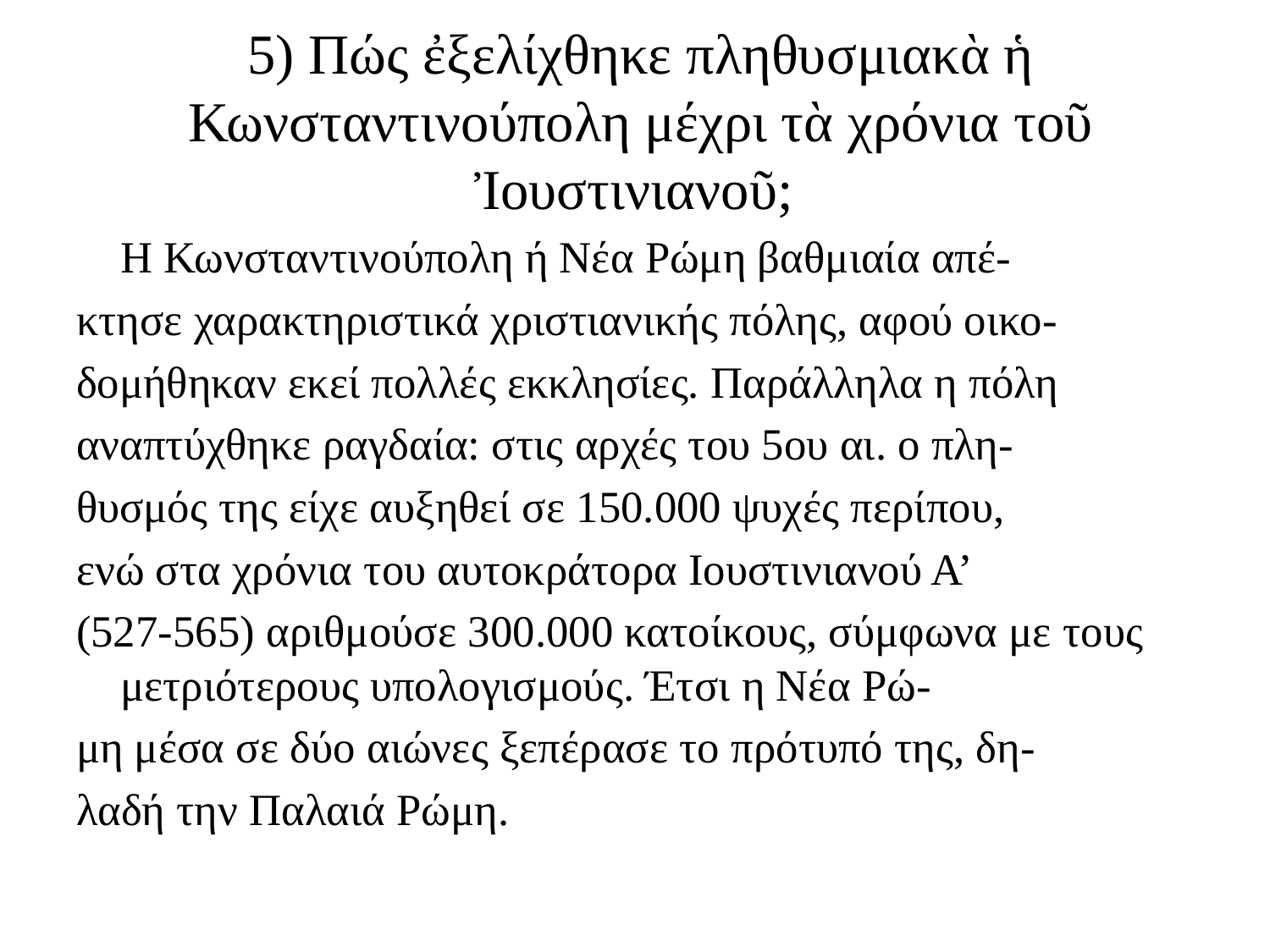

# 5) Πώς ἐξελίχθηκε πληθυσμιακὰ ἡ Κωνσταντινούπολη μέχρι τὰ χρόνια τοῦ Ἰουστινιανοῦ;
	Η Κωνσταντινούπολη ή Νέα Ρώμη βαθμιαία απέ-
κτησε χαρακτηριστικά χριστιανικής πόλης, αφού οικο-
δομήθηκαν εκεί πολλές εκκλησίες. Παράλληλα η πόλη
αναπτύχθηκε ραγδαία: στις αρχές του 5ου αι. ο πλη-
θυσμός της είχε αυξηθεί σε 150.000 ψυχές περίπου,
ενώ στα χρόνια του αυτοκράτορα Ιουστινιανού Α’
(527-565) αριθμούσε 300.000 κατοίκους, σύμφωνα με τους μετριότερους υπολογισμούς. Έτσι η Νέα Ρώ-
μη μέσα σε δύο αιώνες ξεπέρασε το πρότυπό της, δη-
λαδή την Παλαιά Ρώμη.